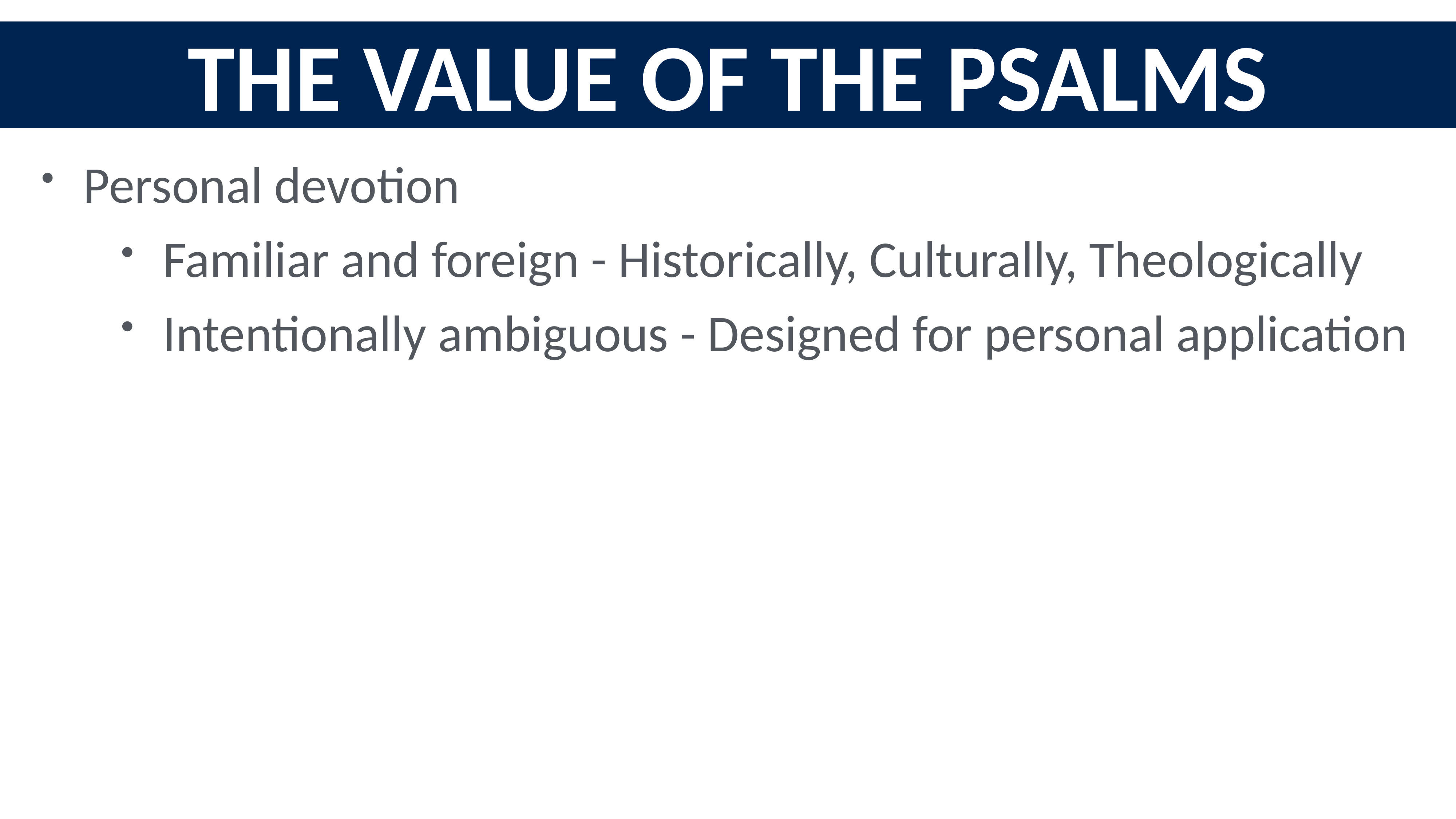

The Value of the Psalms

Personal devotion
Familiar and foreign - Historically, Culturally, Theologically
Intentionally ambiguous - Designed for personal application